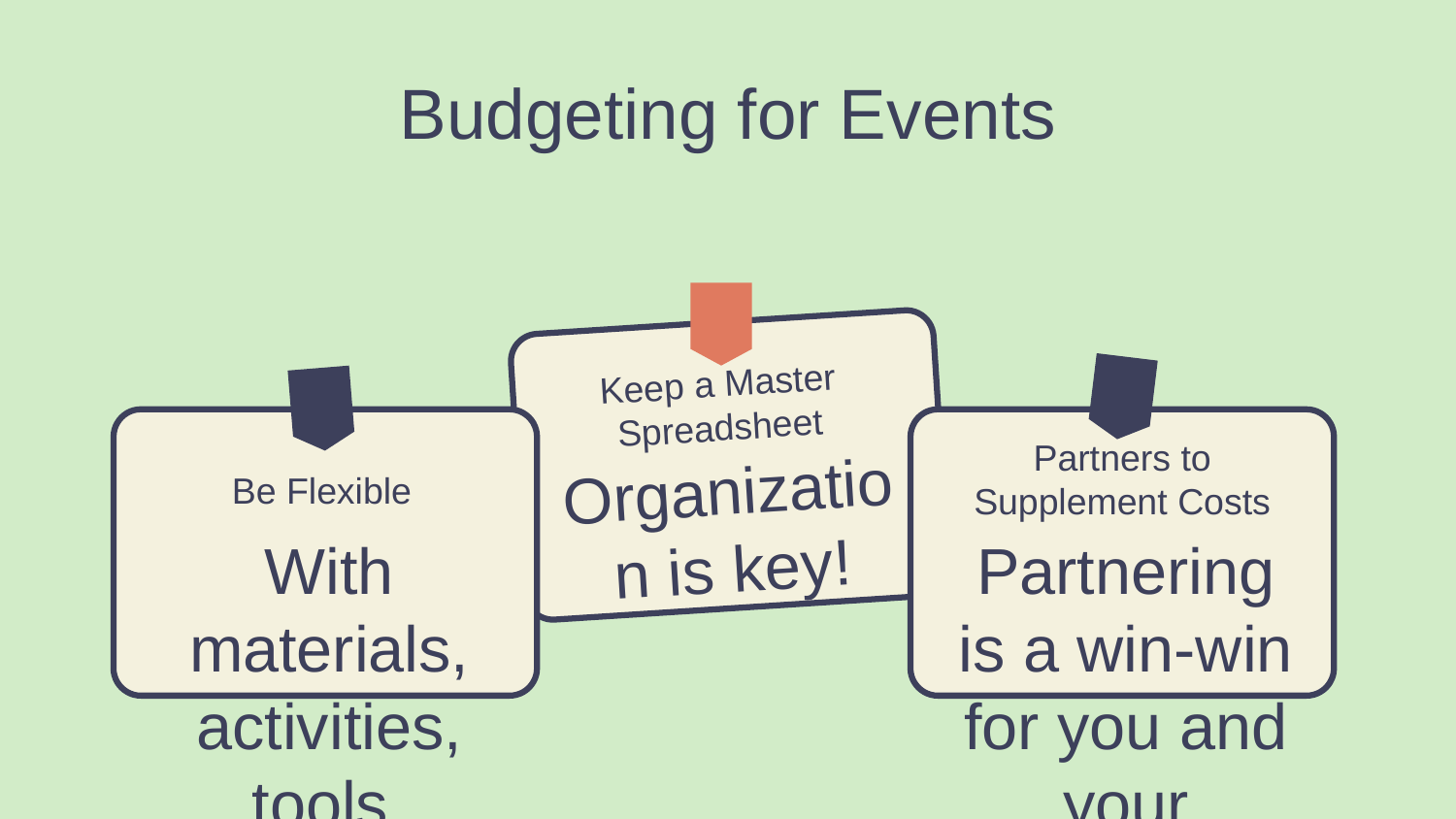

# Budgeting for Events

Keep a Master Spreadsheet
Organization is key!
Be Flexible
Partners to Supplement Costs
With materials, activities, tools.
You truly can work with what you’ve got!
Partnering is a win-win for you and your partners!